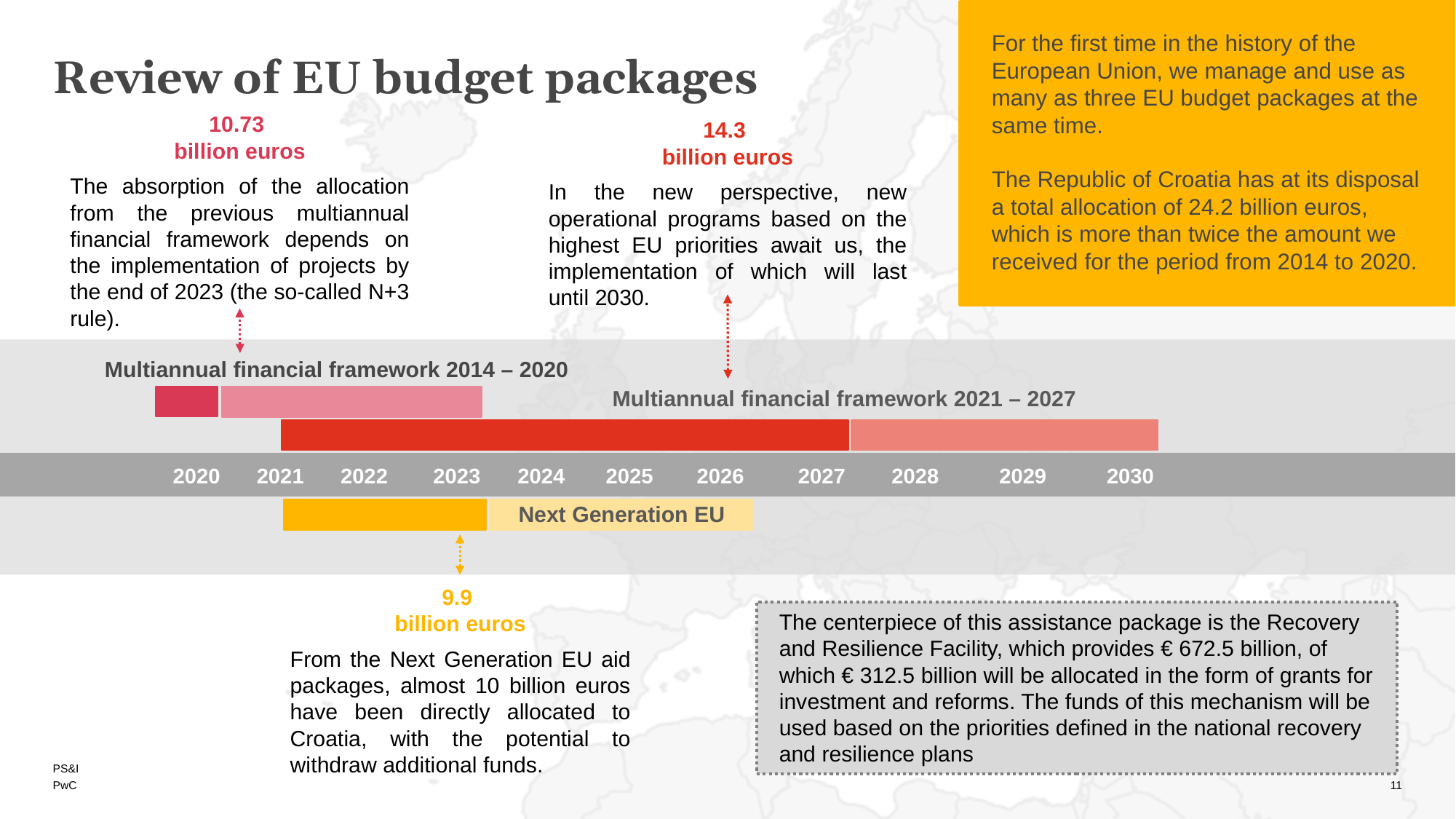

For the first time in the history of the European Union, we manage and use as many as three EU budget packages at the same time.

The Republic of Croatia has at its disposal a total allocation of 24.2 billion euros, which is more than twice the amount we received for the period from 2014 to 2020.
Review of EU budget packages
10.73
billion euros

The absorption of the allocation from the previous multiannual financial framework depends on the implementation of projects by the end of 2023 (the so-called N+3 rule).
14.3
billion euros

In the new perspective, new operational programs based on the highest EU priorities await us, the implementation of which will last until 2030.

Multiannual financial framework 2014 – 2020
Multiannual financial framework 2021 – 2027

2020
2021
2022
2023
2024
2025
2026
2027
2028
2029
2030
Next Generation EU

9.9
billion euros

From the Next Generation EU aid packages, almost 10 billion euros have been directly allocated to Croatia, with the potential to withdraw additional funds.

The centerpiece of this assistance package is the Recovery and Resilience Facility, which provides € 672.5 billion, of which € 312.5 billion will be allocated in the form of grants for investment and reforms. The funds of this mechanism will be used based on the priorities defined in the national recovery and resilience plans
11